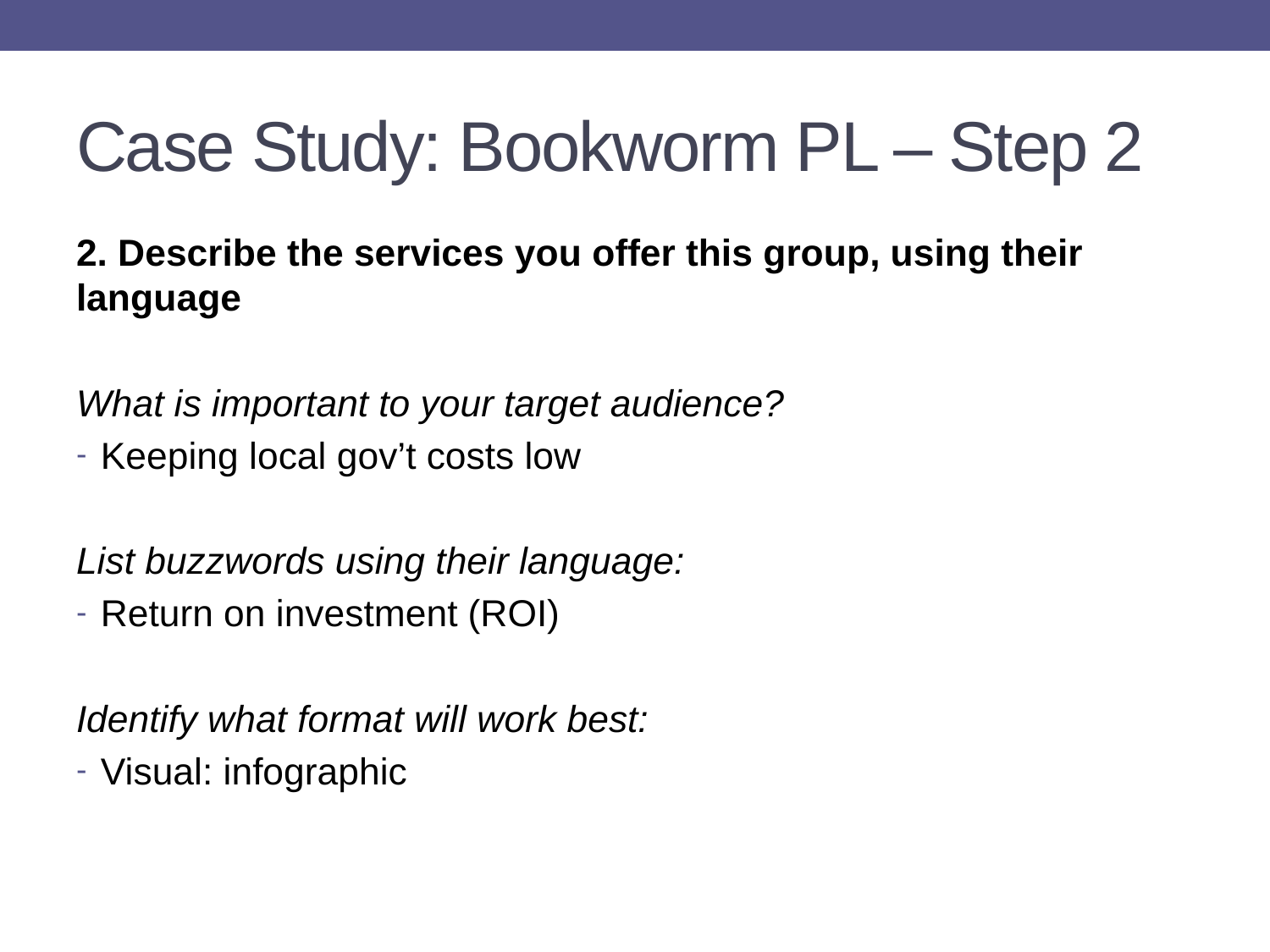

# Case Study: Bookworm PL – Step 2
2. Describe the services you offer this group, using their language

What is important to your target audience?
Keeping local gov’t costs low

List buzzwords using their language:
Return on investment (ROI)
_
Identify what format will work best:
Visual: infographic
_